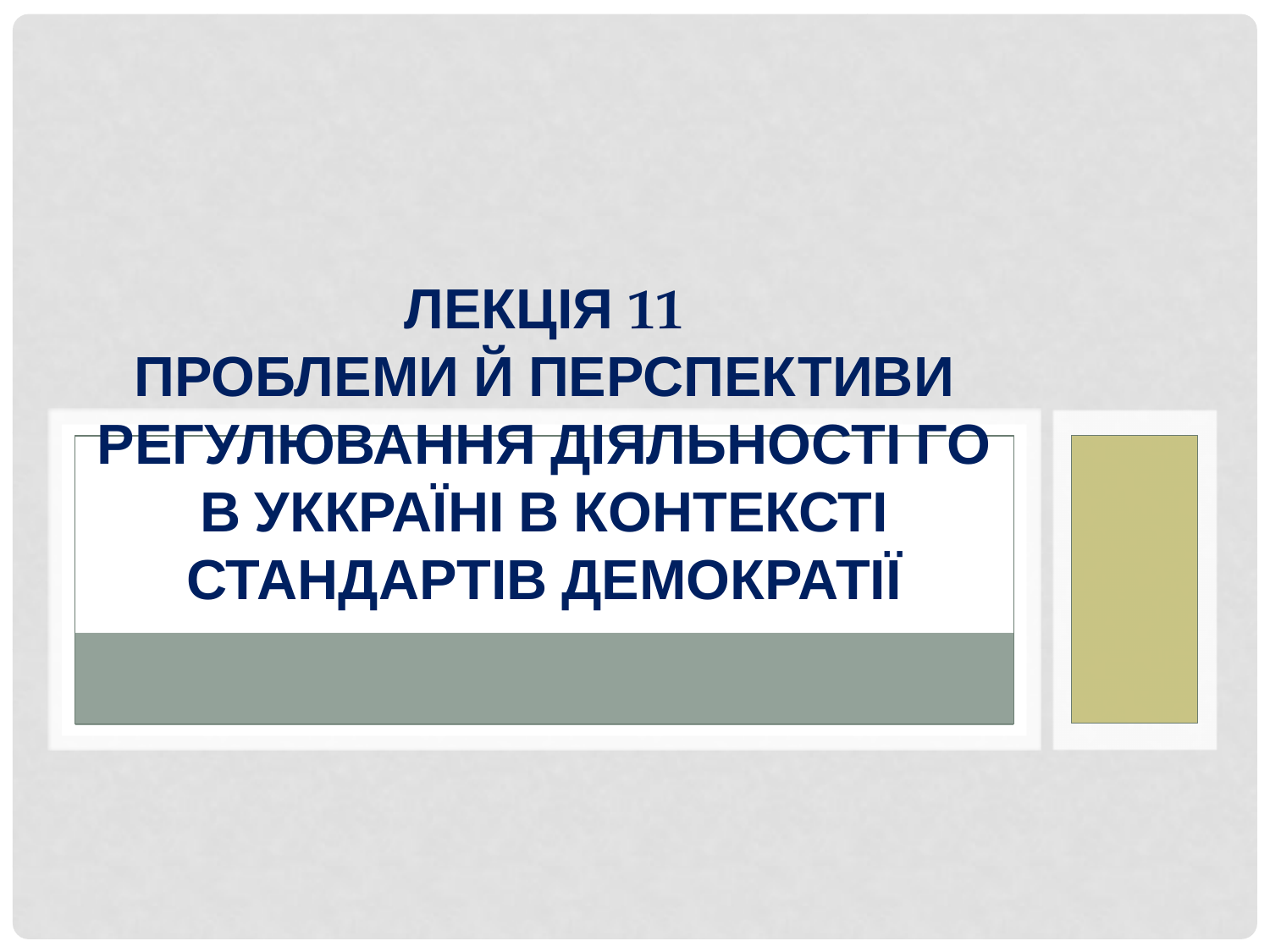

# ЛЕКЦІЯ 11 ПРОБЛЕМИ Й ПЕРСПЕКТИВИ РЕГУЛЮВАННЯ ДІЯЛЬНОСТІ ГО В УККРАЇНІ В КОНТЕКСТІ СТАНДАРТІВ ДЕМОКРАТІЇ